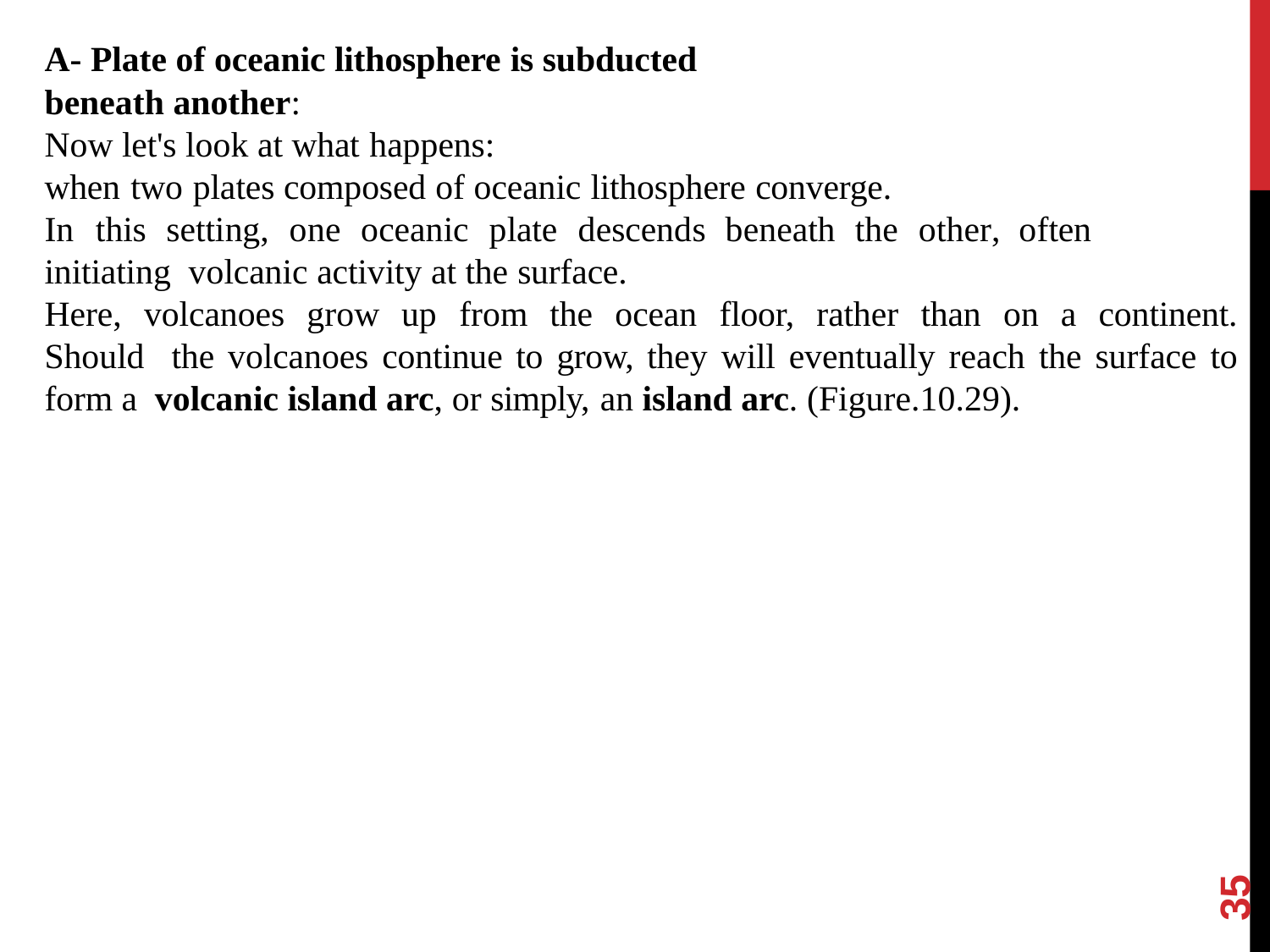

A- Plate of oceanic lithosphere is subducted
beneath another:
Now let's look at what happens:
when two plates composed of oceanic lithosphere converge.
In	this	setting,	one	oceanic	plate	descends	beneath	the	other,	often	initiating  volcanic activity at the surface.
Here, volcanoes grow up from the ocean floor, rather than on a continent. Should  the volcanoes continue to grow, they will eventually reach the surface to form a  volcanic island arc, or simply, an island arc. (Figure.10.29).
35